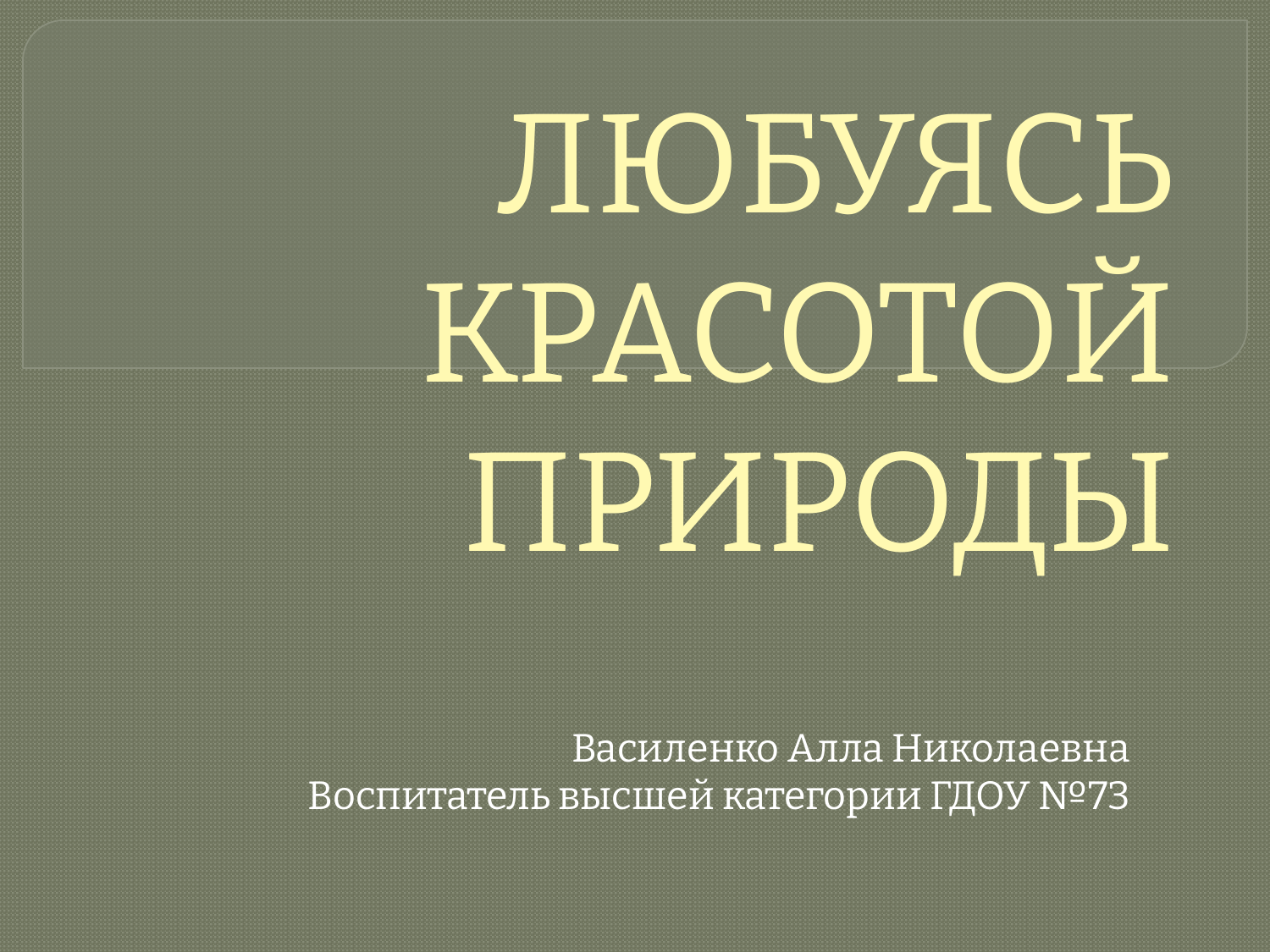

# ЛЮБУЯСЬ КРАСОТОЙ ПРИРОДЫ
Василенко Алла Николаевна
Воспитатель высшей категории ГДОУ №73